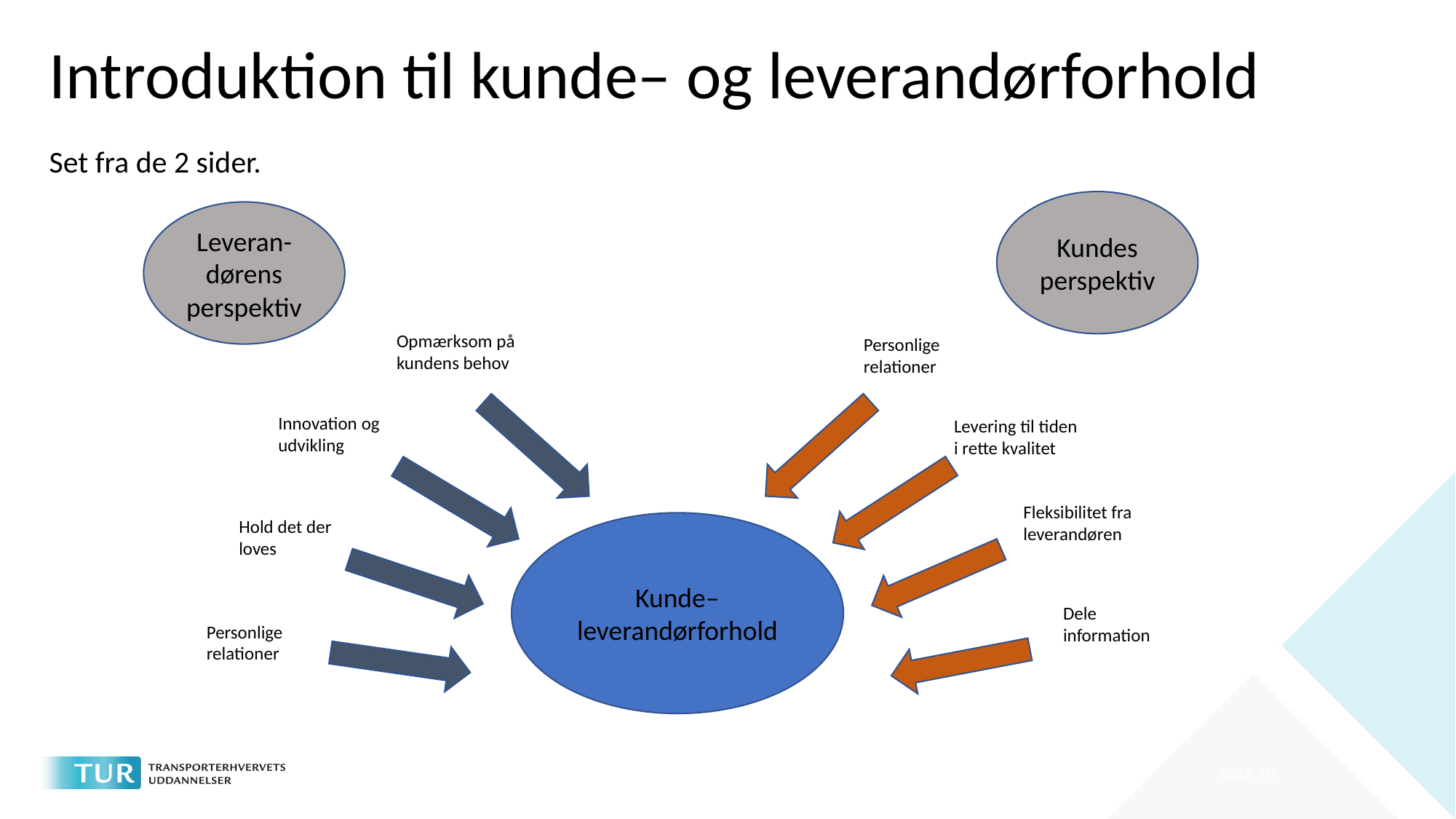

# Introduktion til kunde– og leverandørforhold
Set fra de 2 sider.

Kundes perspektiv
Leveran-dørens
perspektiv
Opmærksom på kundens behov
Personlige relationer
Innovation og udvikling
Levering til tiden i rette kvalitet

Fleksibilitet fra leverandøren
Hold det der loves
Kunde– leverandørforhold

Dele information
Personlige relationer